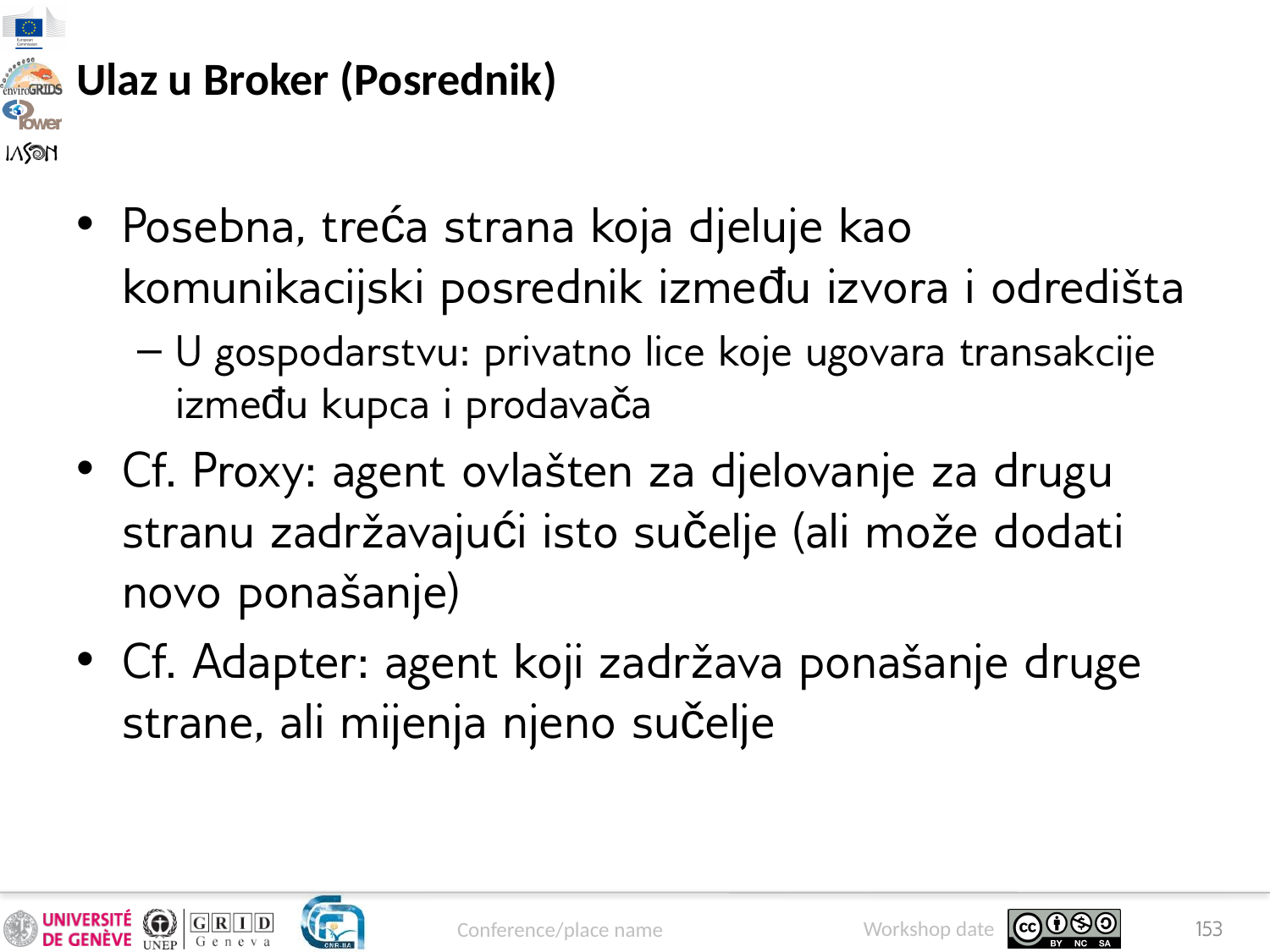

# Ulaz u Broker (Posrednik)
Posebna, treća strana koja djeluje kao komunikacijski posrednik između izvora i odredišta
U gospodarstvu: privatno lice koje ugovara transakcije između kupca i prodavača
Cf. Proxy: agent ovlašten za djelovanje za drugu stranu zadržavajući isto sučelje (ali može dodati novo ponašanje)
Cf. Adapter: agent koji zadržava ponašanje druge strane, ali mijenja njeno sučelje
153